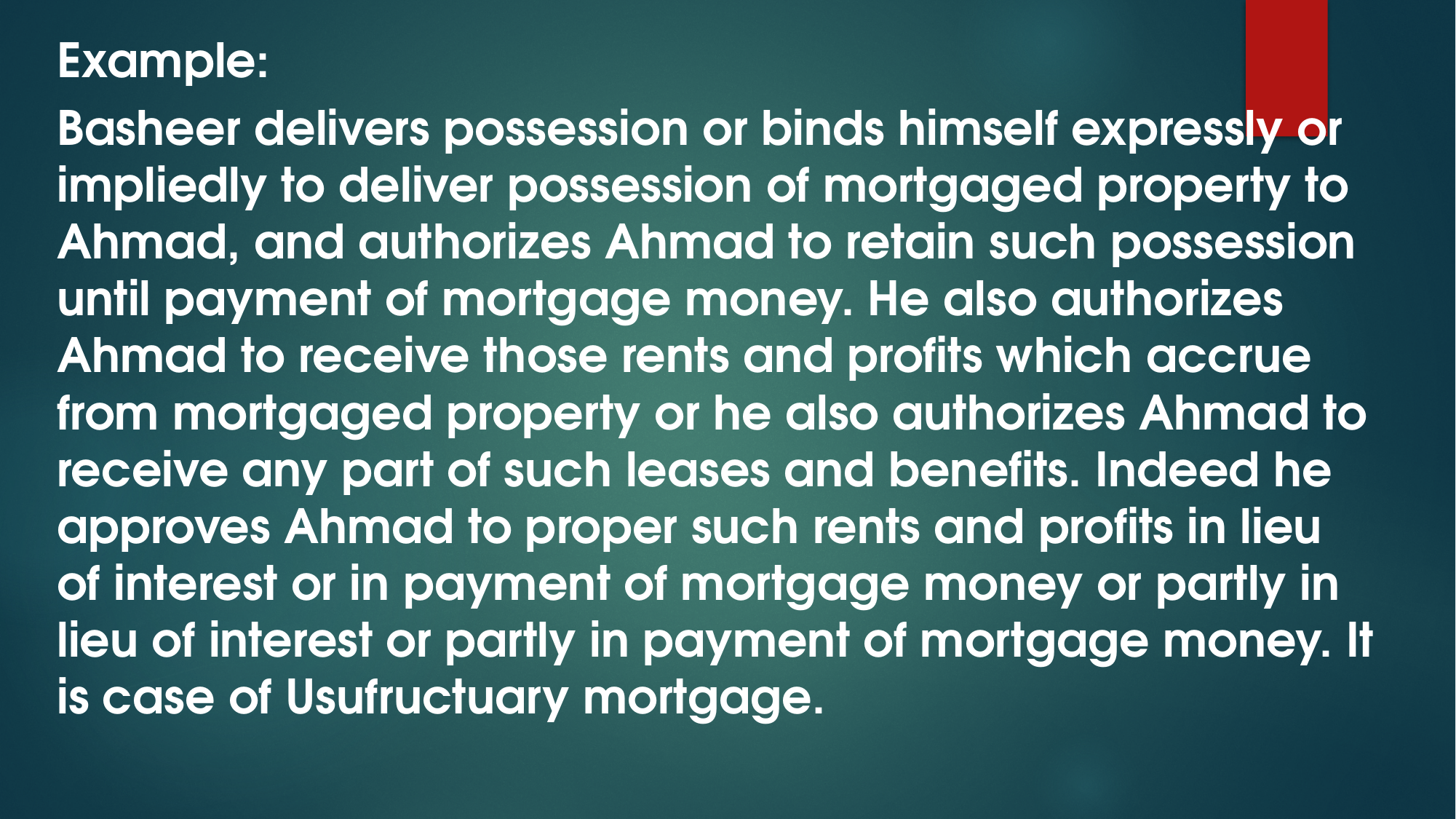

Example:
Basheer delivers possession or binds himself expressly or impliedly to deliver possession of mortgaged property to Ahmad, and authorizes Ahmad to retain such possession until payment of mortgage money. He also authorizes Ahmad to receive those rents and profits which accrue from mortgaged property or he also authorizes Ahmad to receive any part of such leases and benefits. Indeed he approves Ahmad to proper such rents and profits in lieu of interest or in payment of mortgage money or partly in lieu of interest or partly in payment of mortgage money. It is case of Usufructuary mortgage.